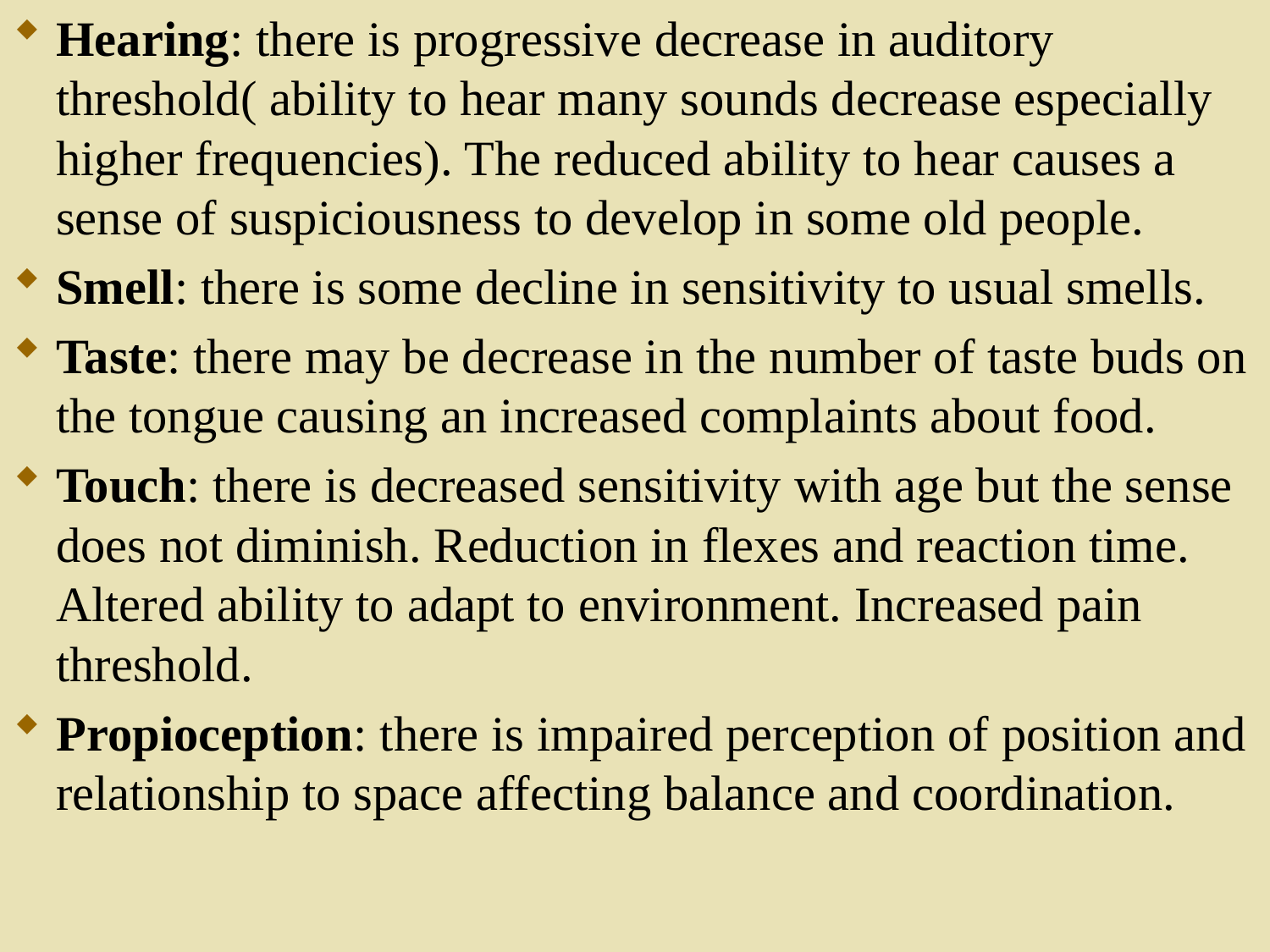

Hearing: there is progressive decrease in auditory threshold( ability to hear many sounds decrease especially higher frequencies). The reduced ability to hear causes a sense of suspiciousness to develop in some old people.
Smell: there is some decline in sensitivity to usual smells.
Taste: there may be decrease in the number of taste buds on the tongue causing an increased complaints about food.
Touch: there is decreased sensitivity with age but the sense does not diminish. Reduction in flexes and reaction time. Altered ability to adapt to environment. Increased pain threshold.
Propioception: there is impaired perception of position and relationship to space affecting balance and coordination.
22